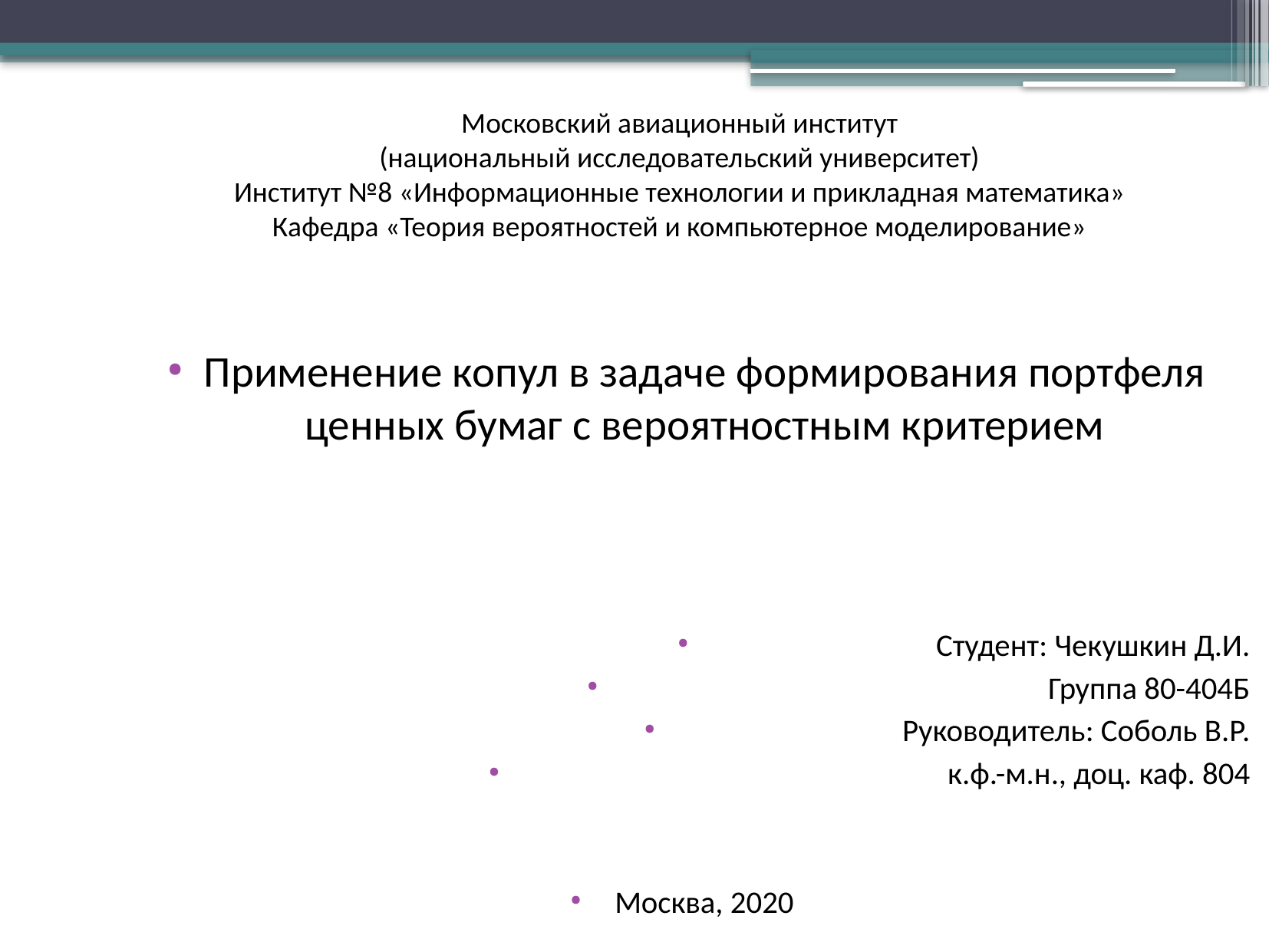

# Московский авиационный институт (национальный исследовательский университет) Институт №8 «Информационные технологии и прикладная математика» Кафедра «Теория вероятностей и компьютерное моделирование»

Применение копул в задаче формирования портфеля ценных бумаг с вероятностным критерием

					              Cтудент: Чекушкин Д.И.
	   					           Группа 80-404Б
					              Руководитель: Соболь В.Р.
	   					           к.ф.-м.н., доц. каф. 804

Москва, 2020